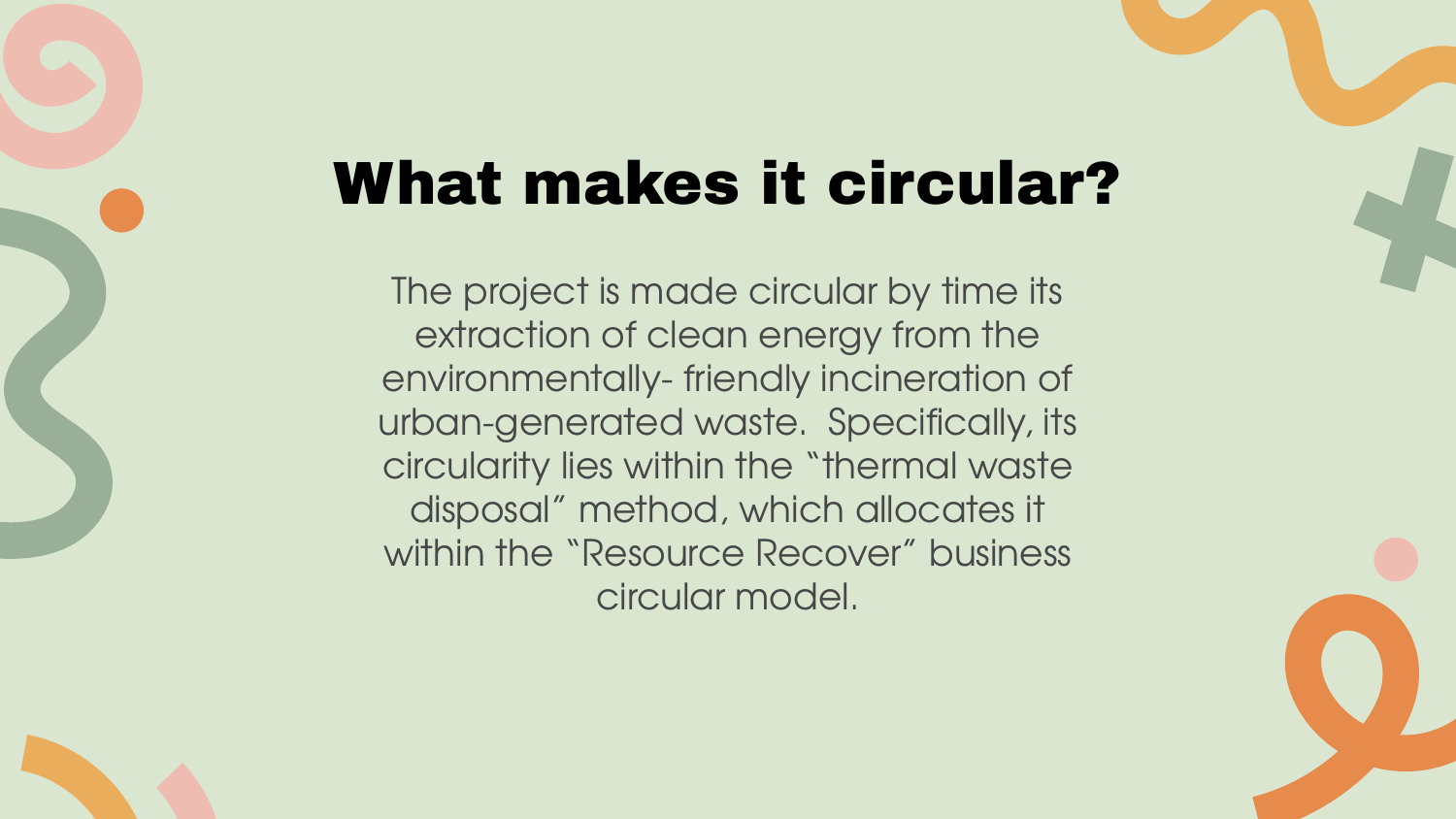

# What makes it circular?
The project is made circular by time its extraction of clean energy from the environmentally- friendly incineration of urban-generated waste.  Specifically, its circularity lies within the “thermal waste disposal” method, which allocates it within the “Resource Recover” business circular model.